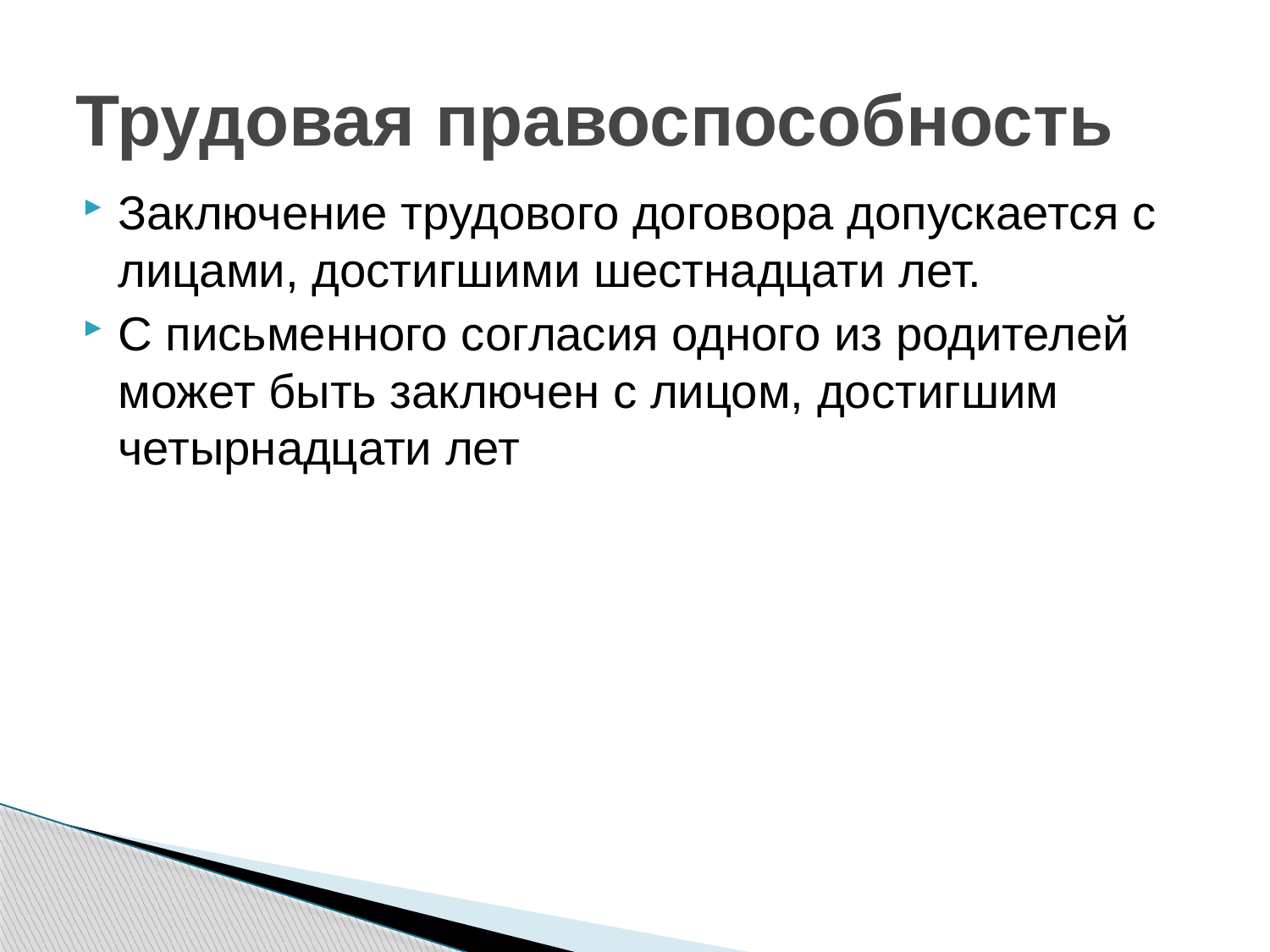

# Трудовая правоспособность
Заключение трудового договора допускается с лицами, достигшими шестнадцати лет.
С письменного согласия одного из родителей может быть заключен с лицом, достигшим четырнадцати лет